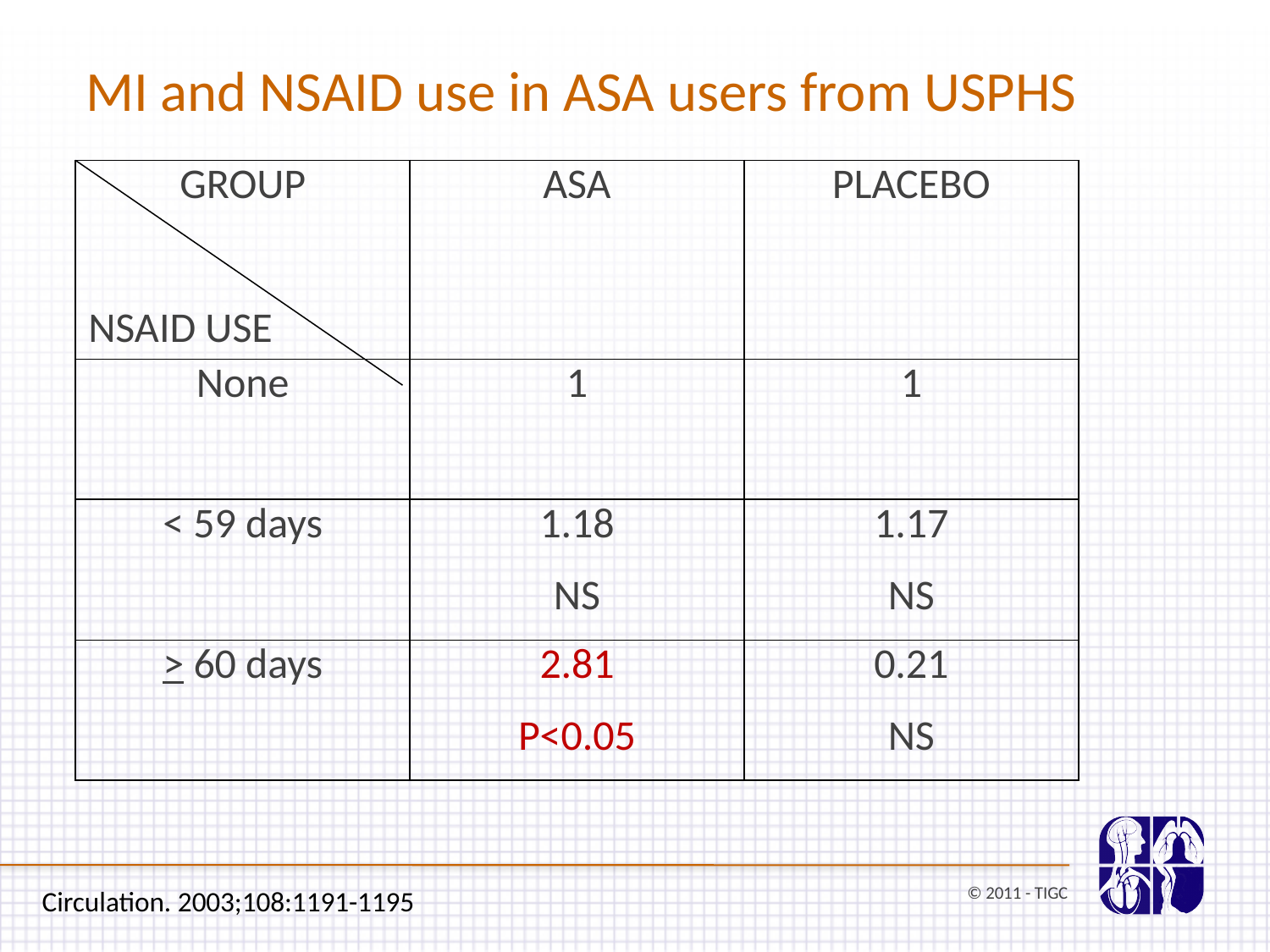

MI and NSAID use in ASA users from USPHS
| GROUP NSAID USE | ASA | PLACEBO |
| --- | --- | --- |
| None | 1 | 1 |
| < 59 days | 1.18 NS | 1.17 NS |
| > 60 days | 2.81 P<0.05 | 0.21 NS |

© 2011 - TIGC
Circulation. 2003;108:1191-1195